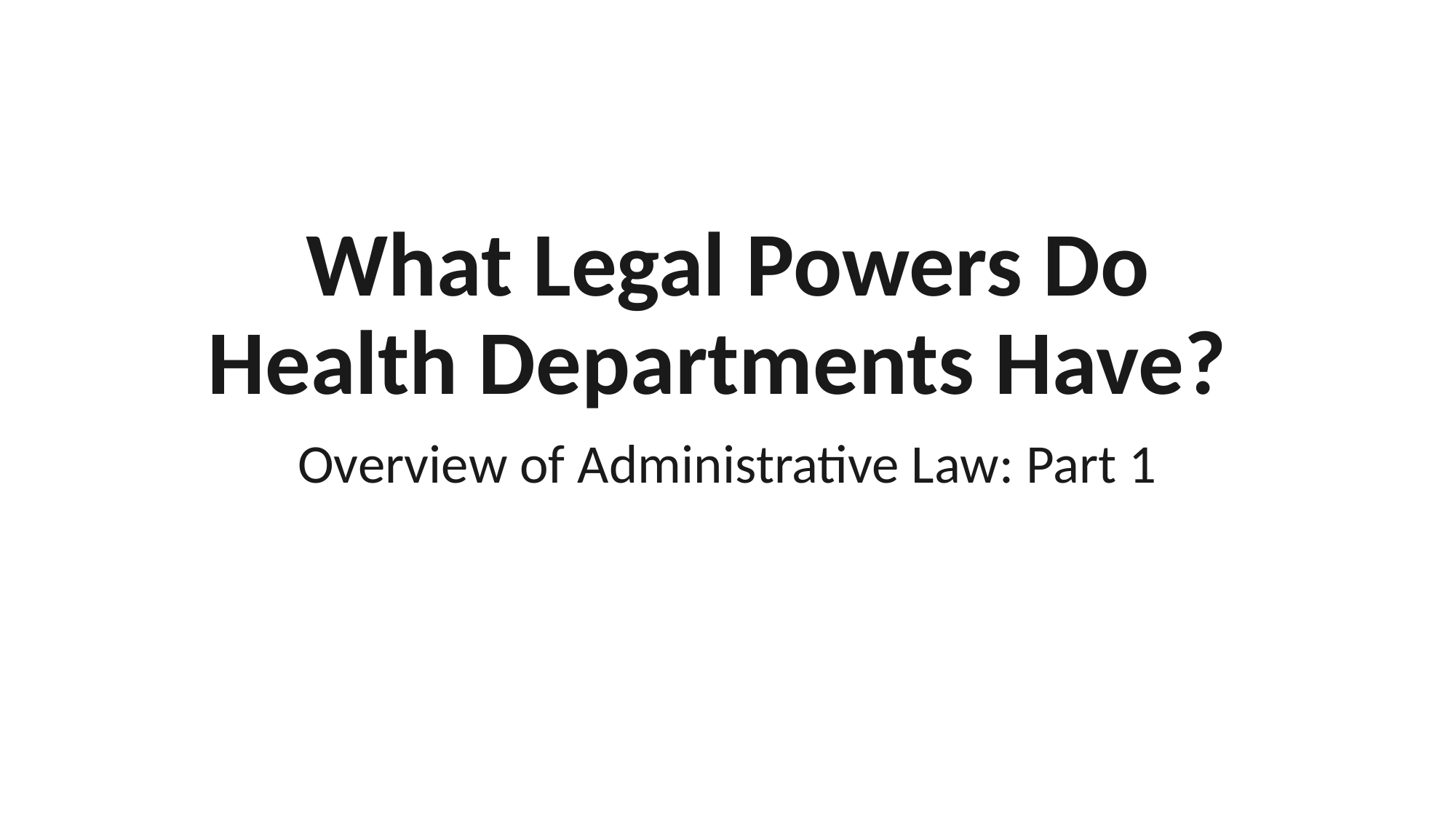

# What Legal Powers Do Health Departments Have?
Overview of Administrative Law: Part 1